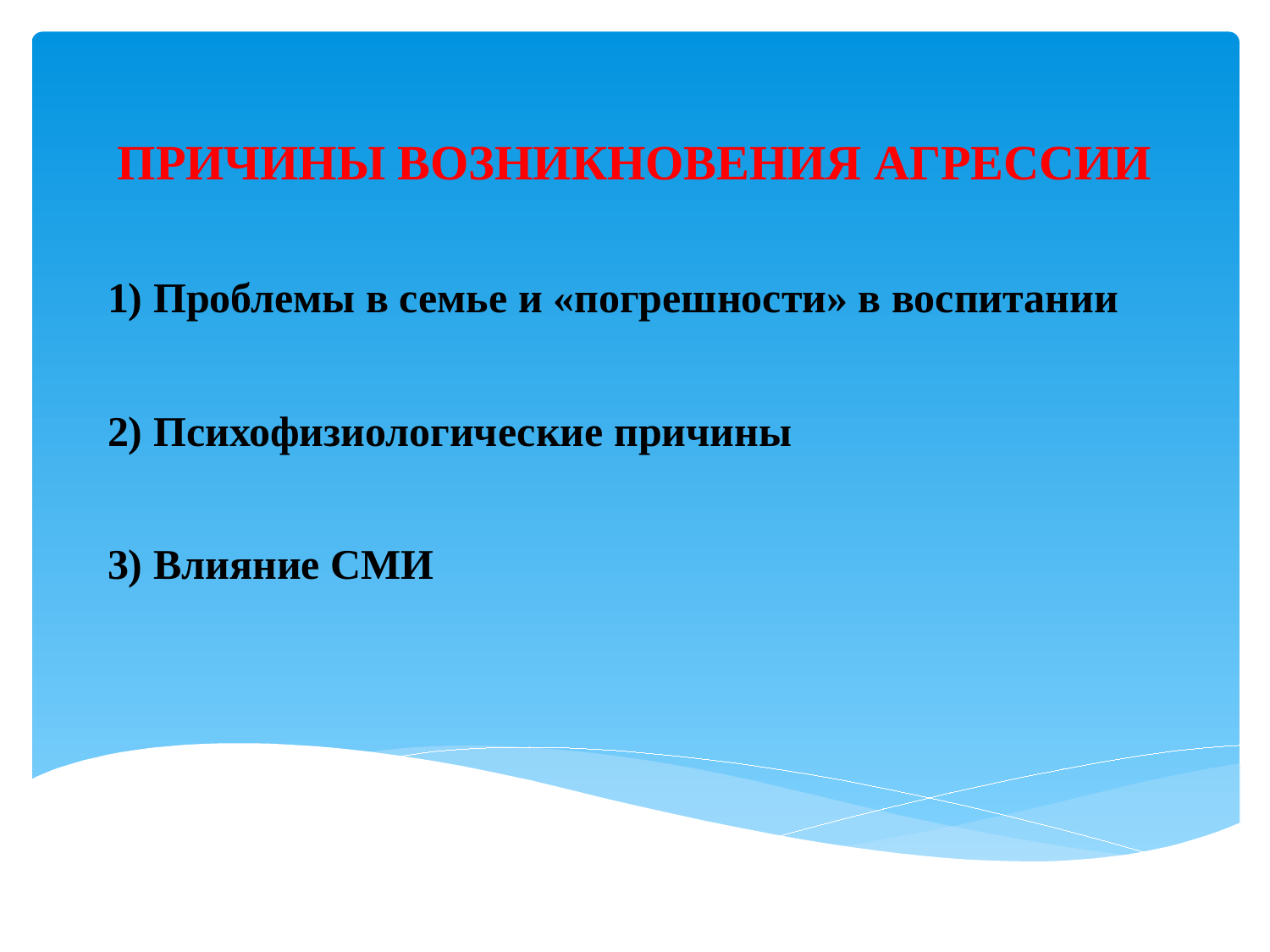

# ПРИЧИНЫ ВОЗНИКНОВЕНИЯ АГРЕССИИ
1) Проблемы в семье и «погрешности» в воспитании

2) Психофизиологические причины

3) Влияние СМИ